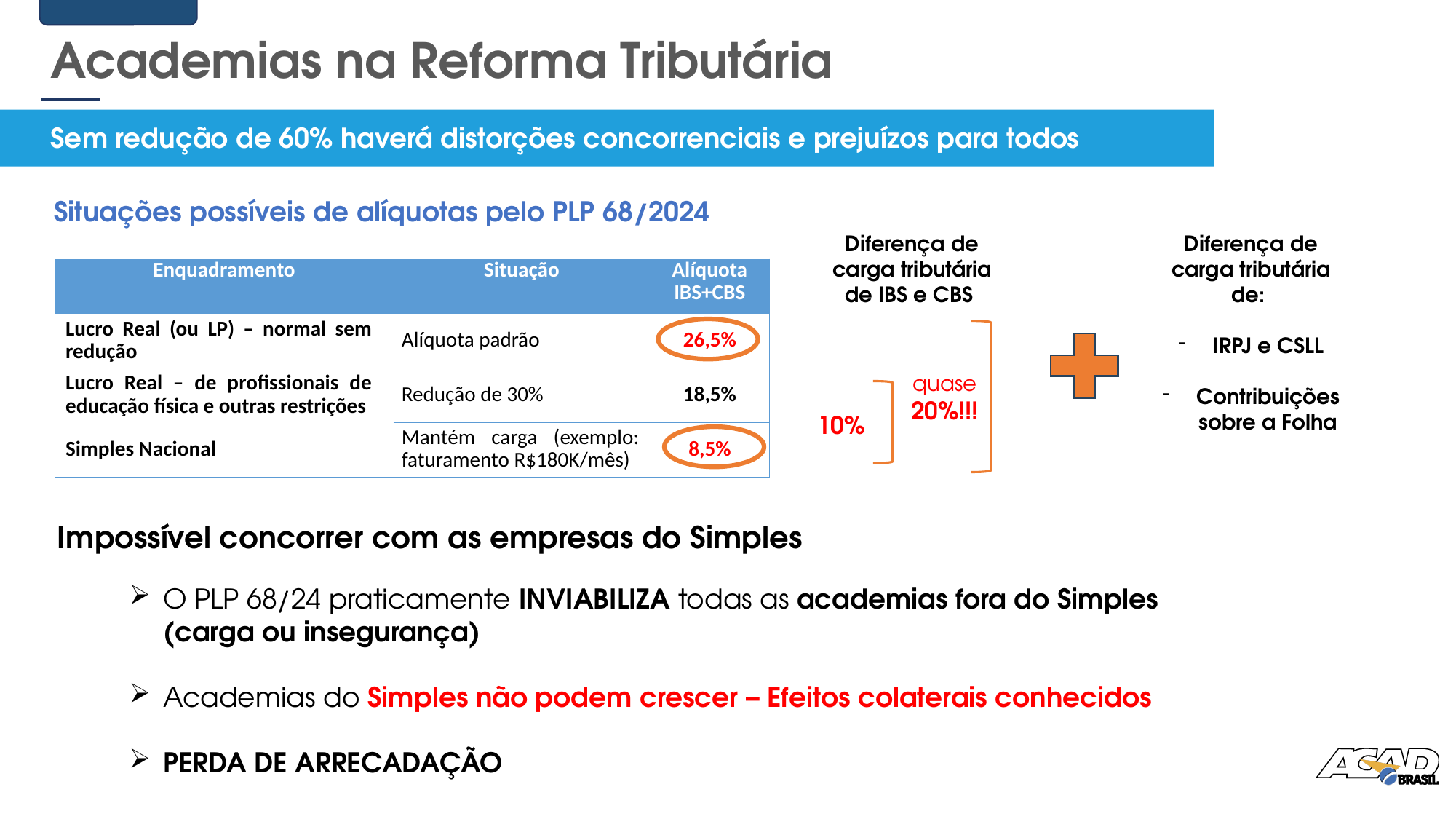

Academias na Reforma Tributária

Sem redução de 60% haverá distorções concorrenciais e prejuízos para todos
Situações possíveis de alíquotas pelo PLP 68/2024
Diferença de carga tributária de IBS e CBS
Diferença de carga tributária de:

IRPJ e CSLL

Contribuições sobre a Folha
| Enquadramento | Situação | Alíquota IBS+CBS |
| --- | --- | --- |
| Lucro Real (ou LP) – normal sem redução | Alíquota padrão | 26,5% |
| Lucro Real – de profissionais de educação física e outras restrições | Redução de 30% | 18,5% |
| Simples Nacional | Mantém carga (exemplo: faturamento R$180K/mês) | 8,5% |

quase 20%!!!

 10%

Impossível concorrer com as empresas do Simples

O PLP 68/24 praticamente INVIABILIZA todas as academias fora do Simples (carga ou insegurança)

Academias do Simples não podem crescer – Efeitos colaterais conhecidos

PERDA DE ARRECADAÇÃO